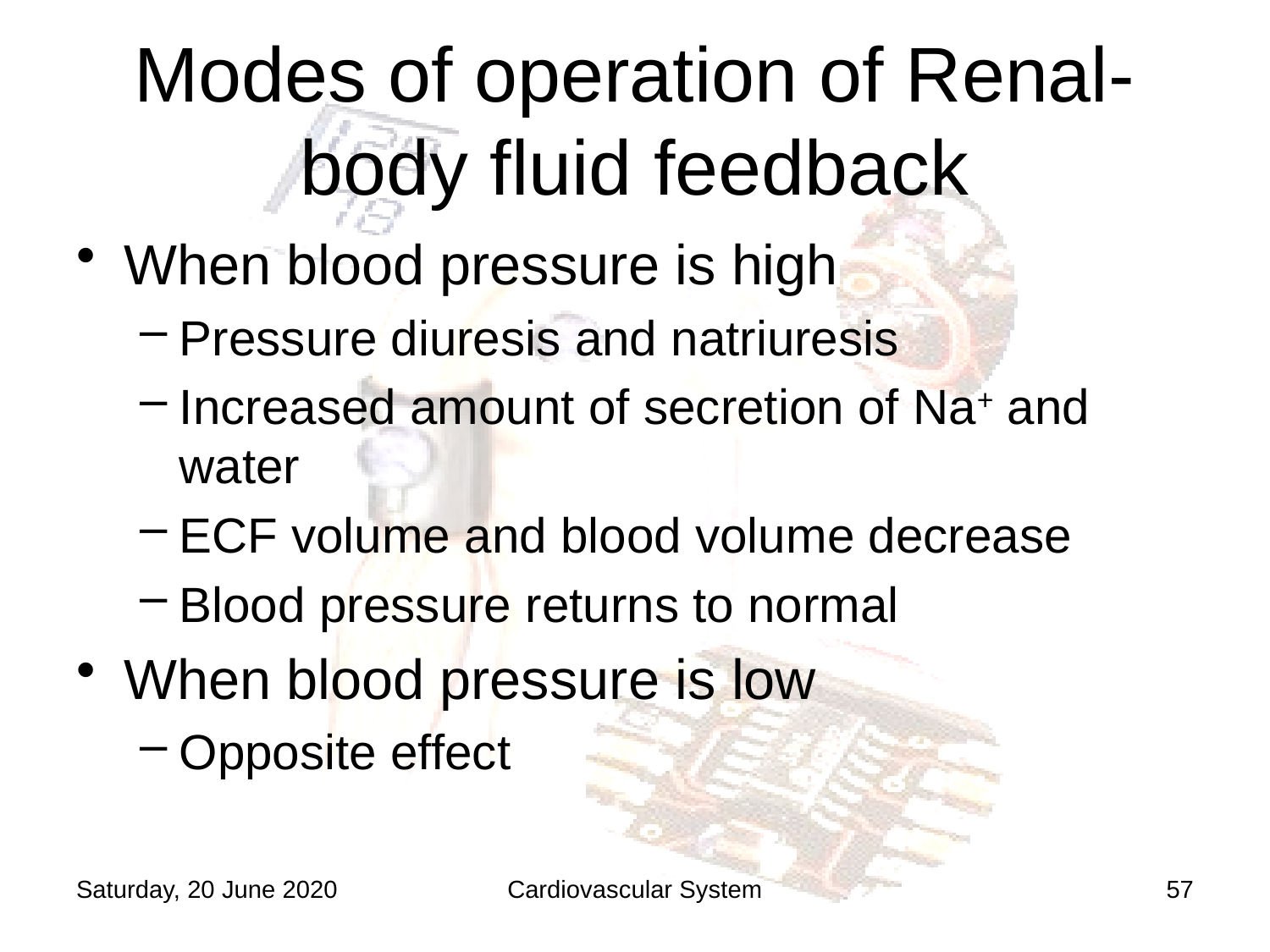

# Modes of operation of Renal-body fluid feedback
When blood pressure is high
Pressure diuresis and natriuresis
Increased amount of secretion of Na+ and water
ECF volume and blood volume decrease
Blood pressure returns to normal
When blood pressure is low
Opposite effect

Saturday, 20 June 2020
Cardiovascular System
57